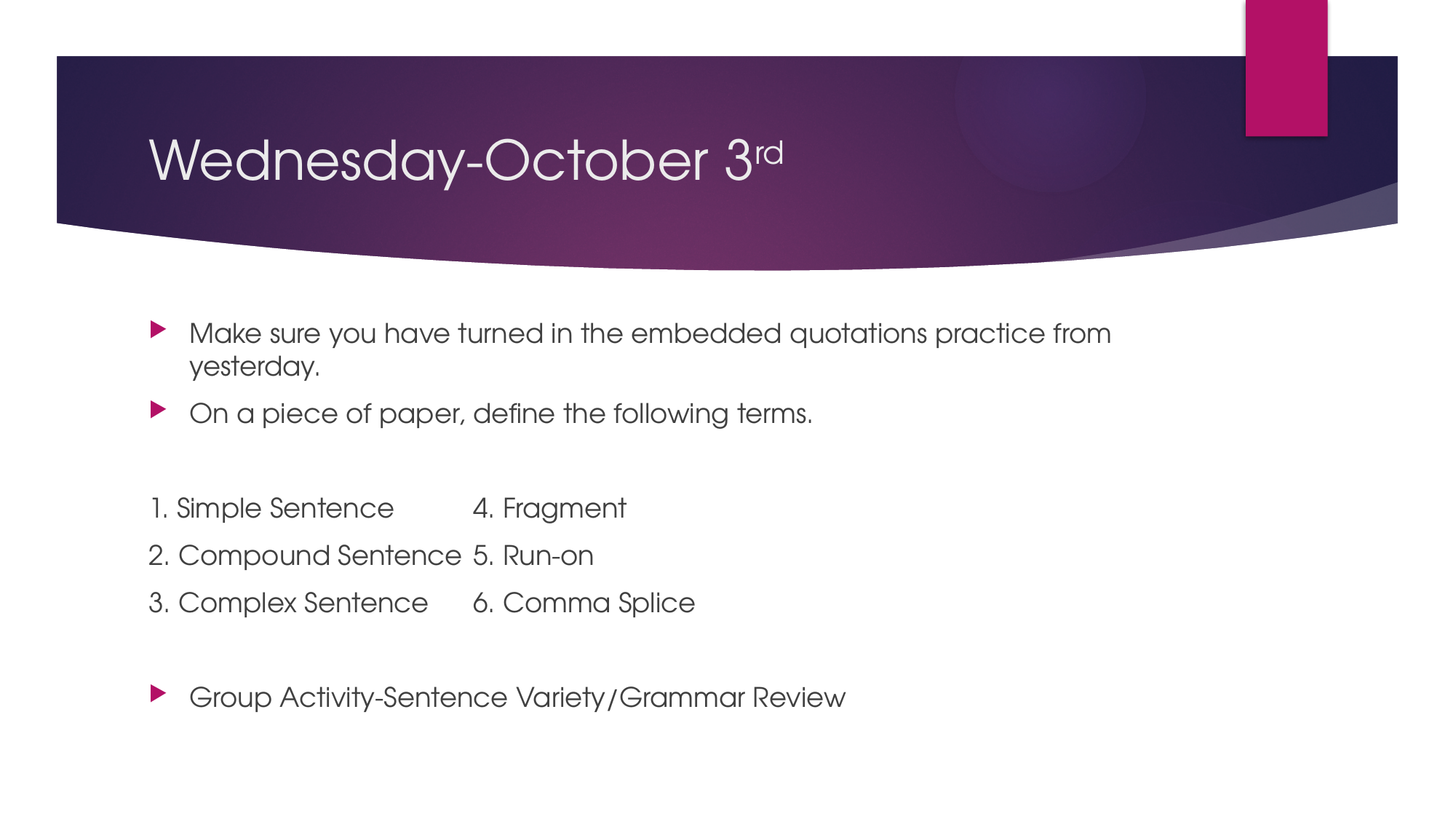

# Wednesday-October 3rd
Make sure you have turned in the embedded quotations practice from yesterday.
On a piece of paper, define the following terms.

1. Simple Sentence			4. Fragment
2. Compound Sentence		5. Run-on
3. Complex Sentence		6. Comma Splice

Group Activity-Sentence Variety/Grammar Review